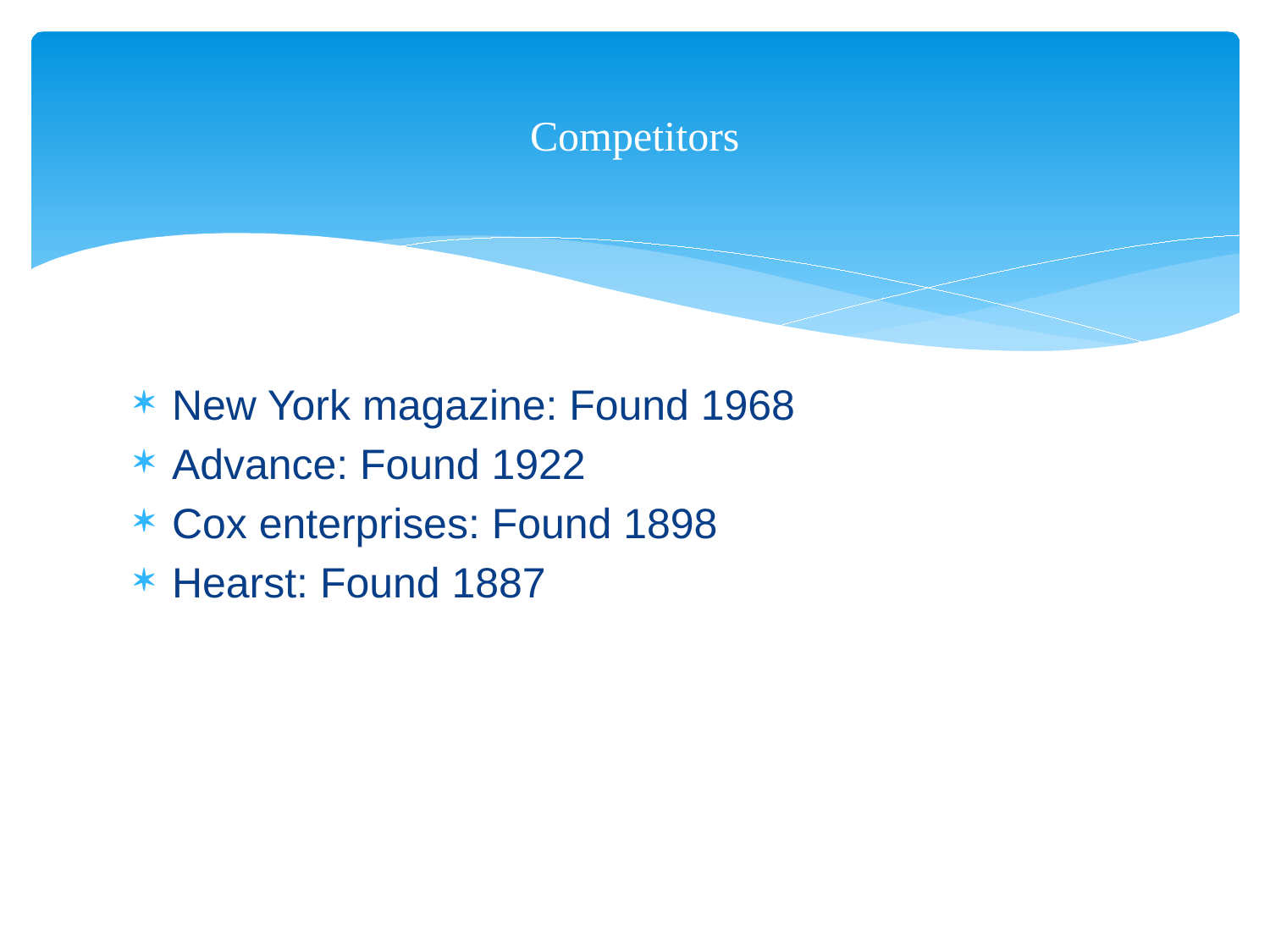

# Competitors
New York magazine: Found 1968
Advance: Found 1922
Cox enterprises: Found 1898
Hearst: Found 1887